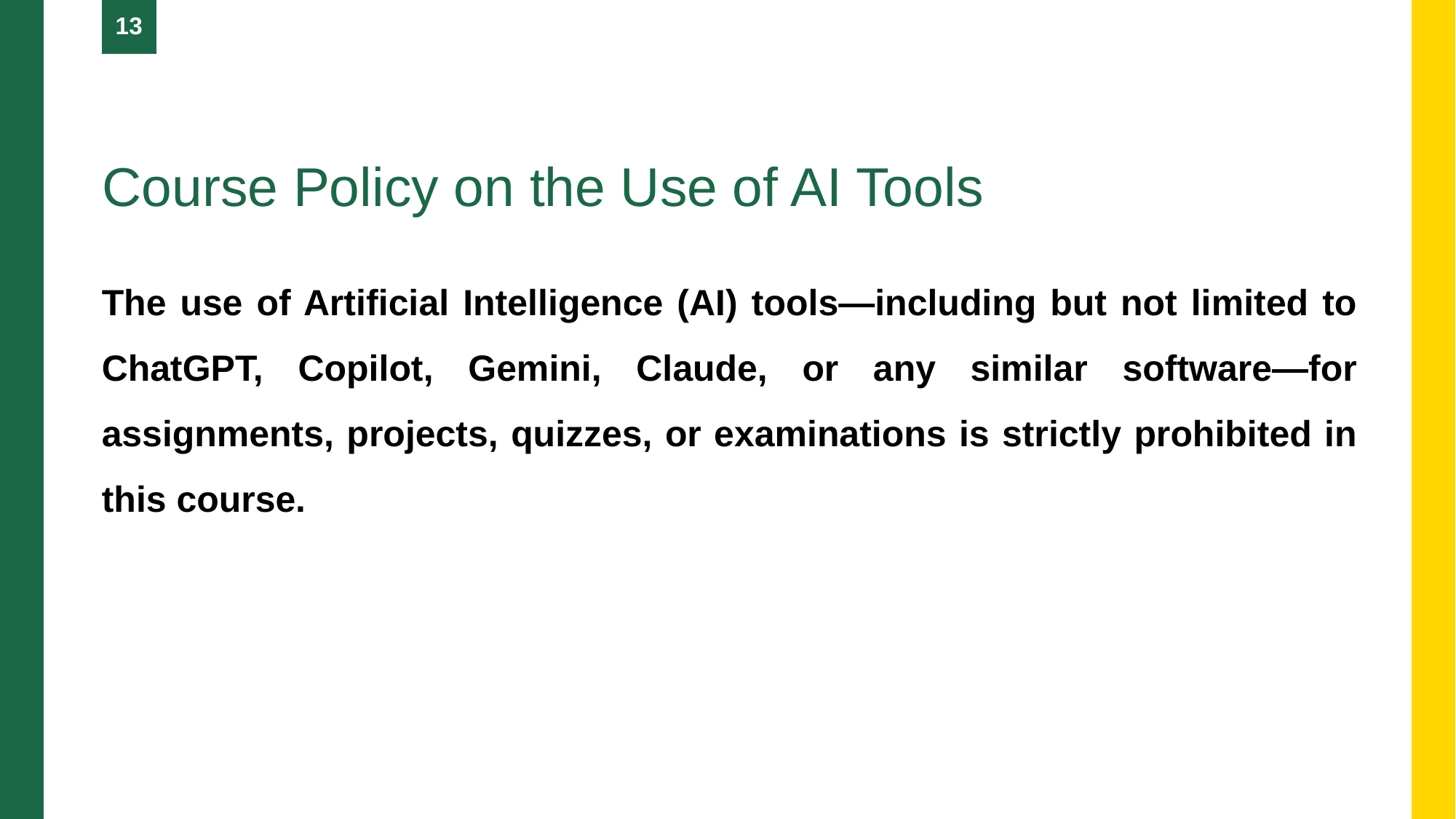

13

Course Policy on the Use of AI Tools

The use of Artificial Intelligence (AI) tools—including but not limited to ChatGPT, Copilot, Gemini, Claude, or any similar software—for assignments, projects, quizzes, or examinations is strictly prohibited in this course.